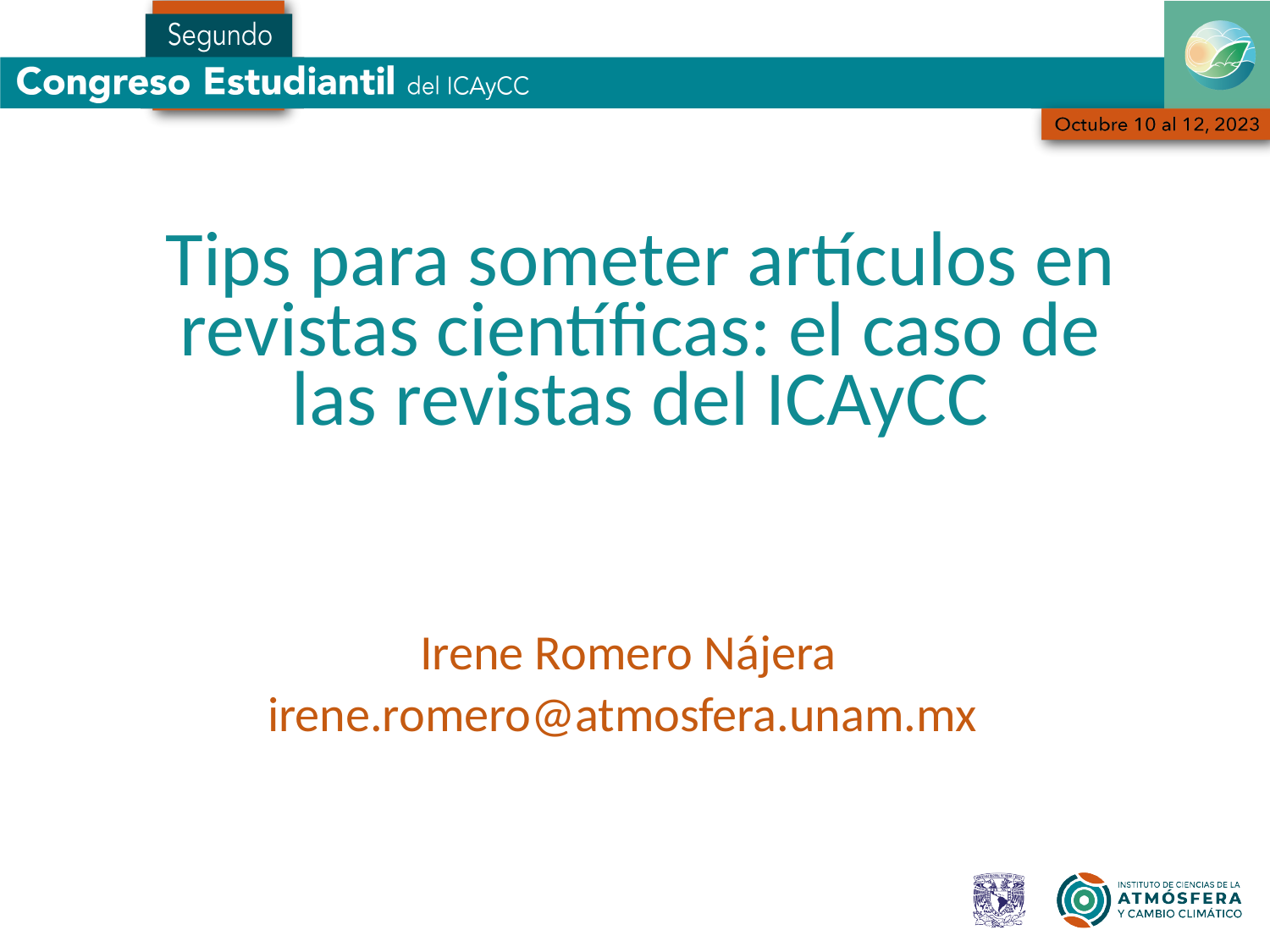

Tips para someter artículos en revistas científicas: el caso de las revistas del ICAyCC
Irene Romero Nájera
irene.romero@atmosfera.unam.mx